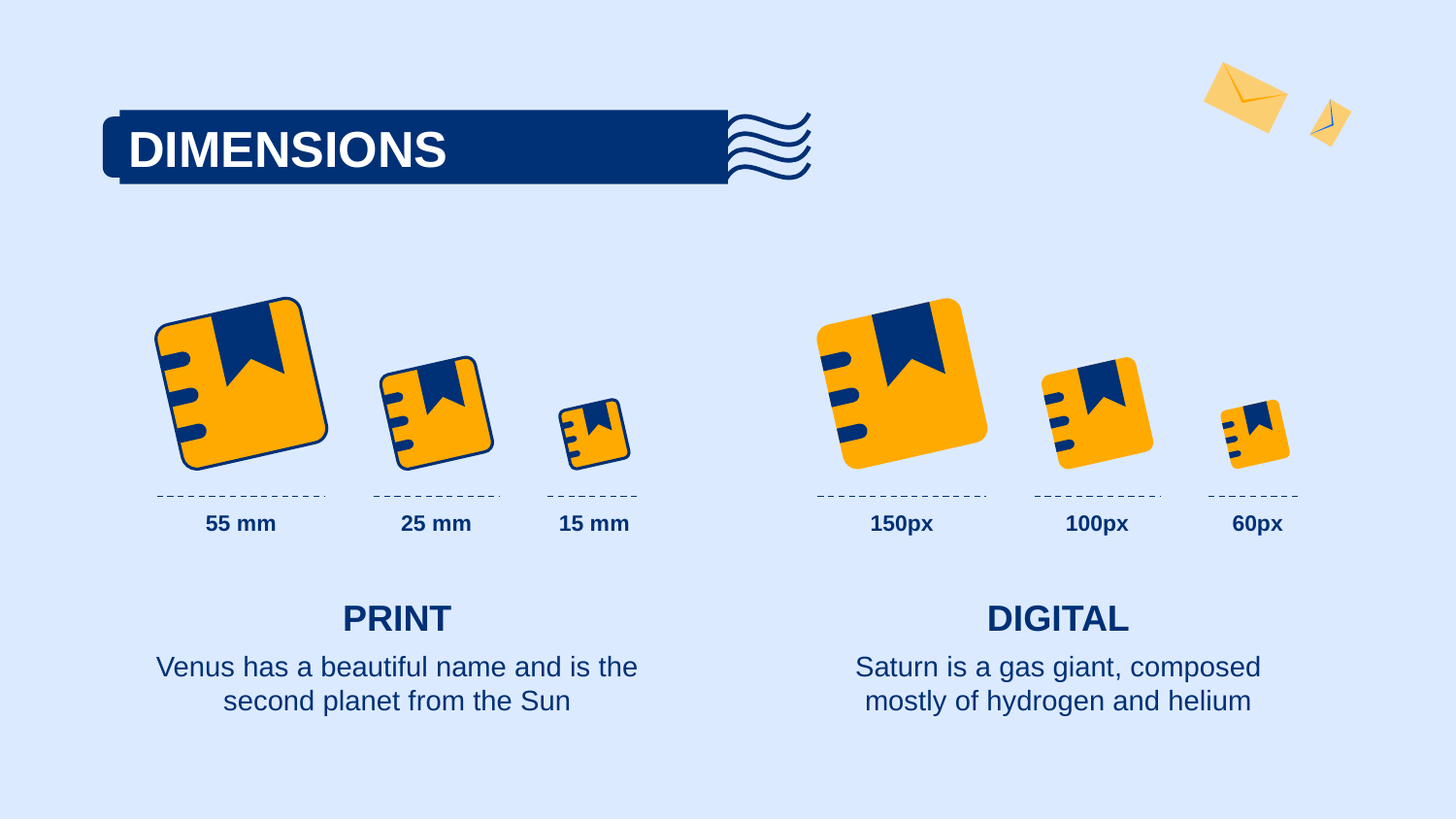

# DIMENSIONS

150px
100px
60px
55 mm
25 mm
15 mm
PRINT
DIGITAL
Venus has a beautiful name and is the second planet from the Sun

Saturn is a gas giant, composed mostly of hydrogen and helium